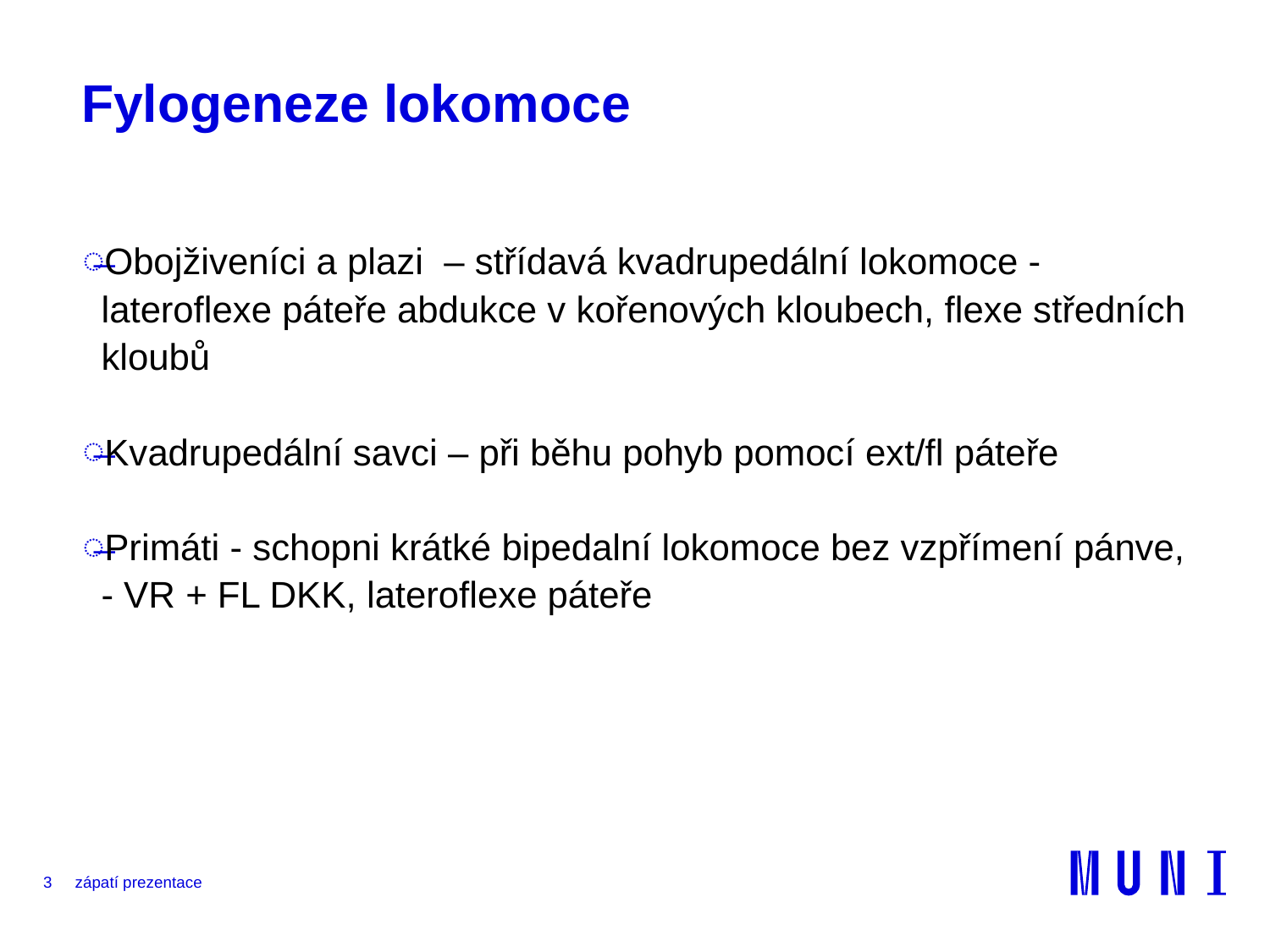

# Fylogeneze lokomoce
Obojživeníci a plazi  – střídavá kvadrupedální lokomoce - lateroflexe páteře abdukce v kořenových kloubech, flexe středních kloubů

Kvadrupedální savci – při běhu pohyb pomocí ext/fl páteře

Primáti - schopni krátké bipedalní lokomoce bez vzpřímení pánve, - VR + FL DKK, lateroflexe páteře

3
zápatí prezentace